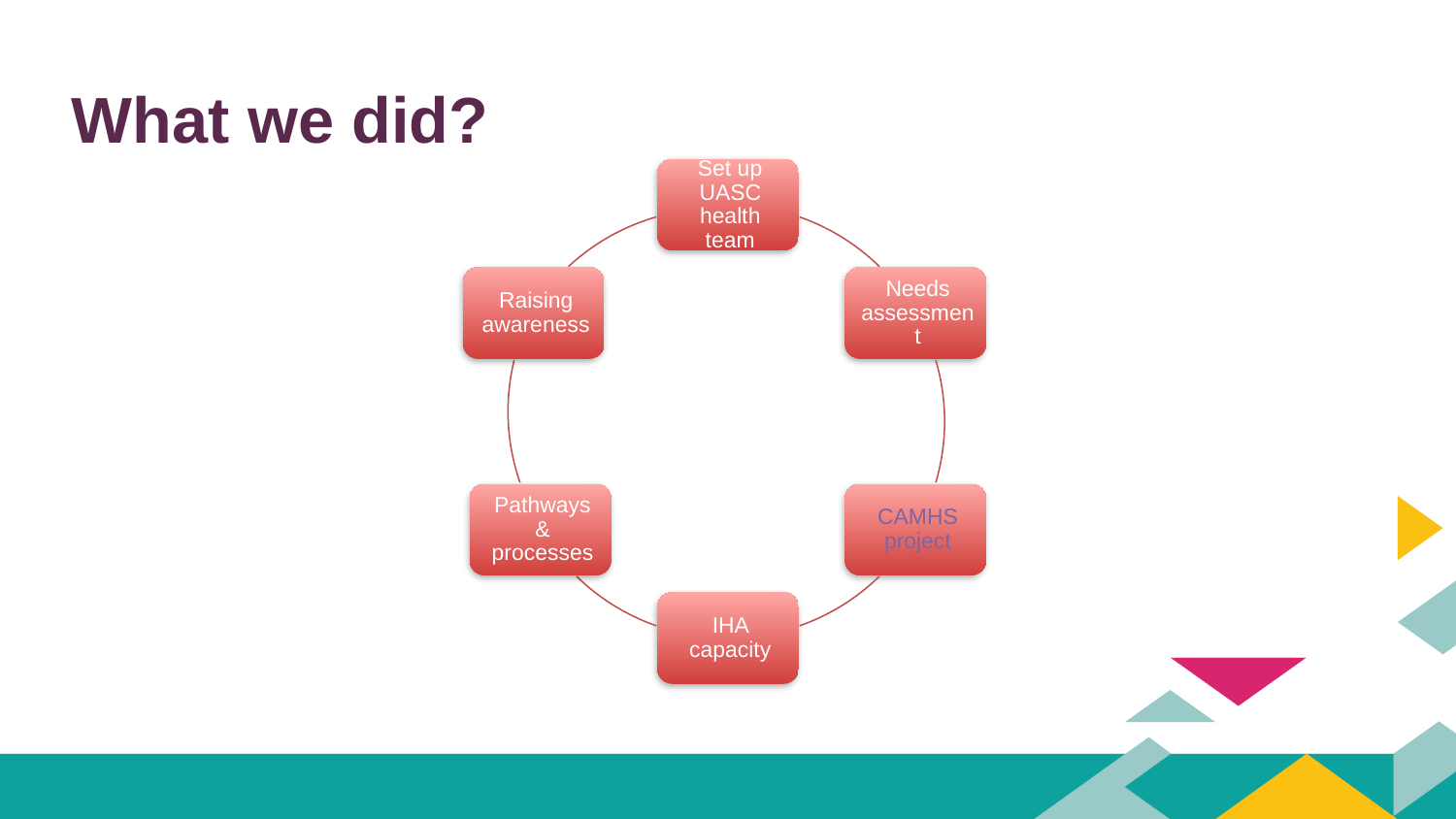

# What we did?
Set up UASC health team
Needs assessment
CAMHS project
IHA capacity
Pathways & processes
Raising awareness